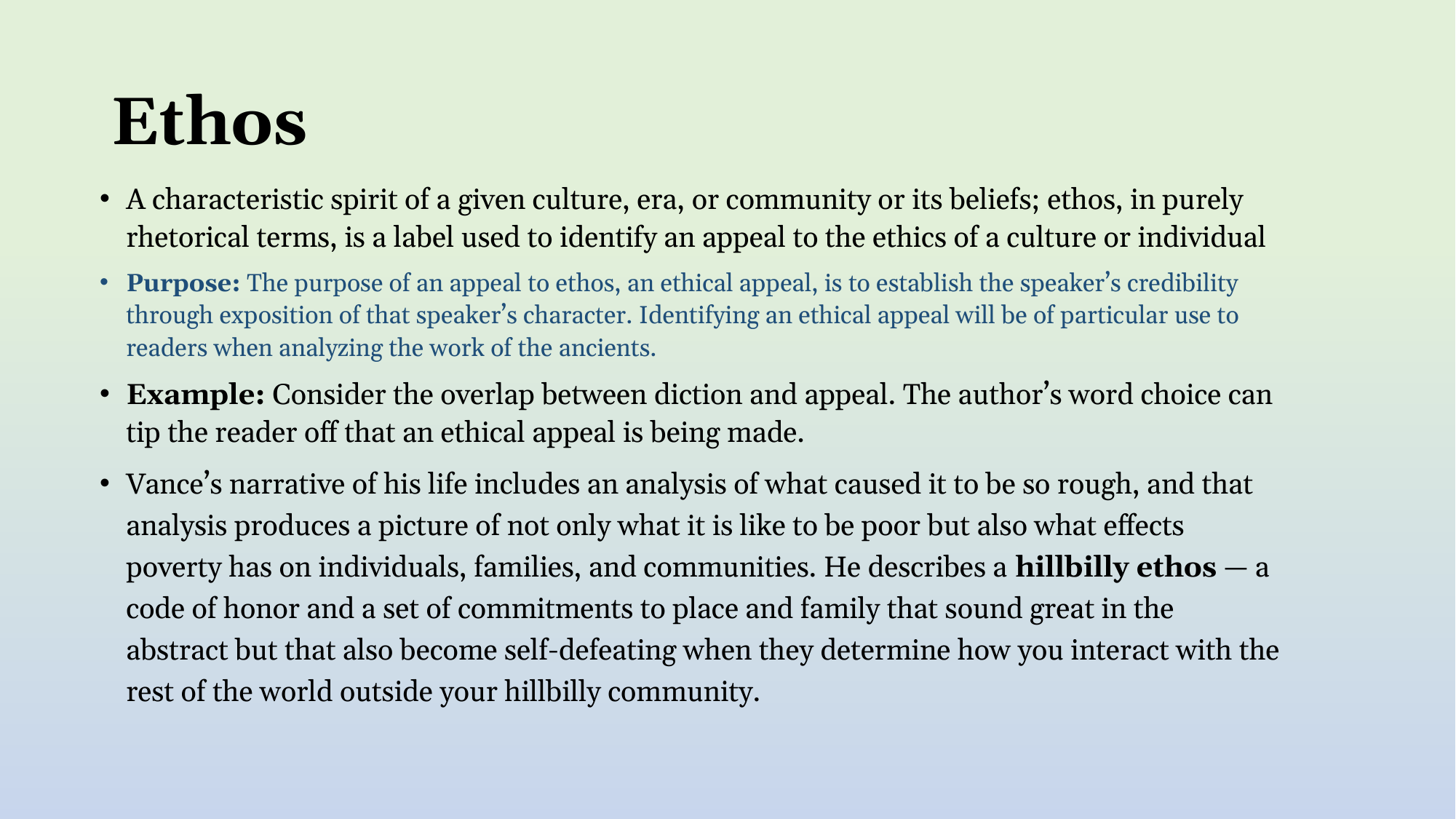

# Ethos
A characteristic spirit of a given culture, era, or community or its beliefs; ethos, in purely rhetorical terms, is a label used to identify an appeal to the ethics of a culture or individual
Purpose: The purpose of an appeal to ethos, an ethical appeal, is to establish the speaker’s credibility through exposition of that speaker’s character. Identifying an ethical appeal will be of particular use to readers when analyzing the work of the ancients.
Example: Consider the overlap between diction and appeal. The author’s word choice can tip the reader off that an ethical appeal is being made.
Vance’s narrative of his life includes an analysis of what caused it to be so rough, and that analysis produces a picture of not only what it is like to be poor but also what effects poverty has on individuals, families, and communities. He describes a hillbilly ethos — a code of honor and a set of commitments to place and family that sound great in the abstract but that also become self-defeating when they determine how you interact with the rest of the world outside your hillbilly community.